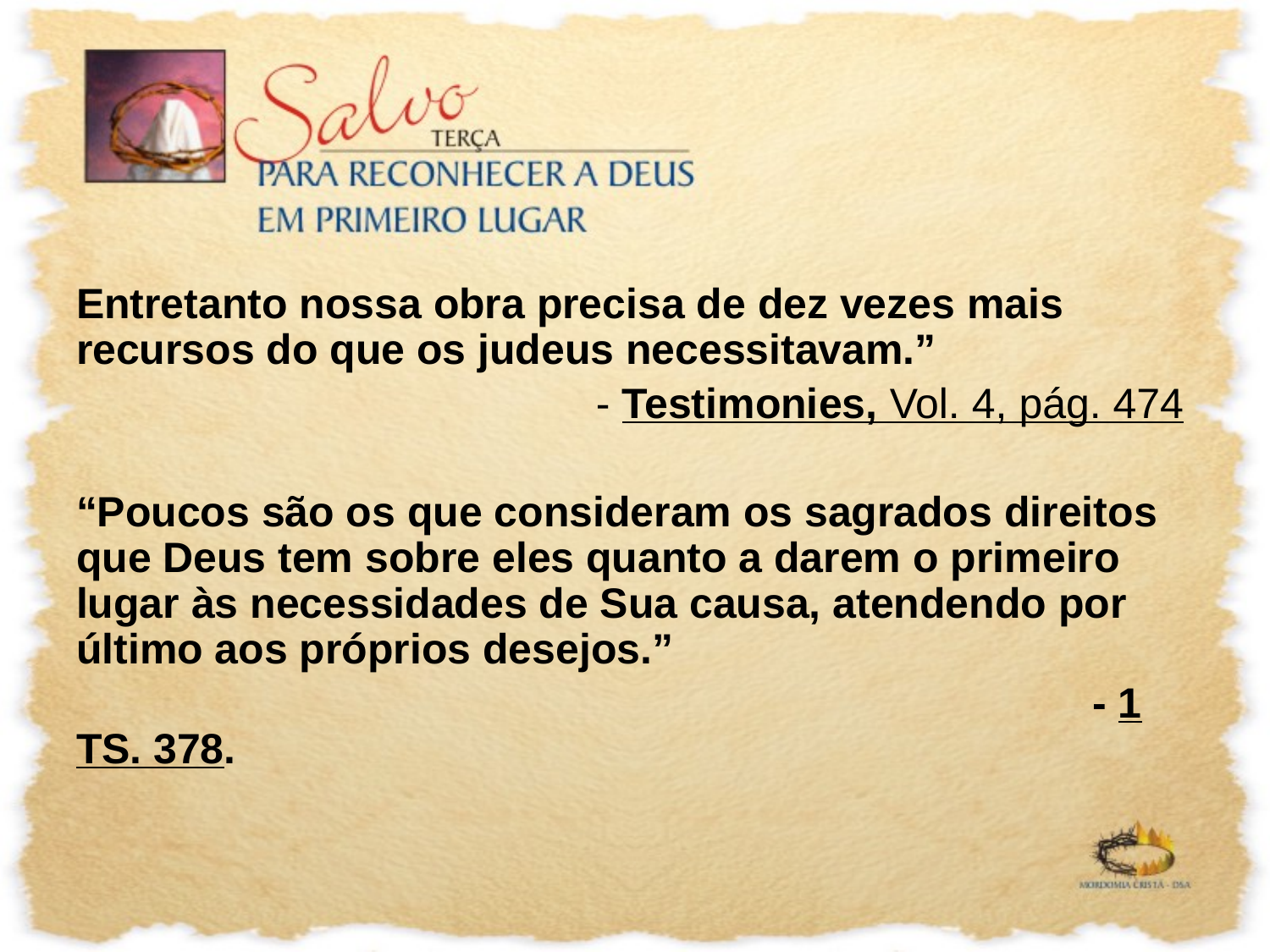

Entretanto nossa obra precisa de dez vezes mais recursos do que os judeus necessitavam.”
                              		 - Testimonies, Vol. 4, pág. 474

“Poucos são os que consideram os sagrados direitos que Deus tem sobre eles quanto a darem o primeiro lugar às necessidades de Sua causa, atendendo por último aos próprios desejos.”
                                                                           	- 1 TS. 378.